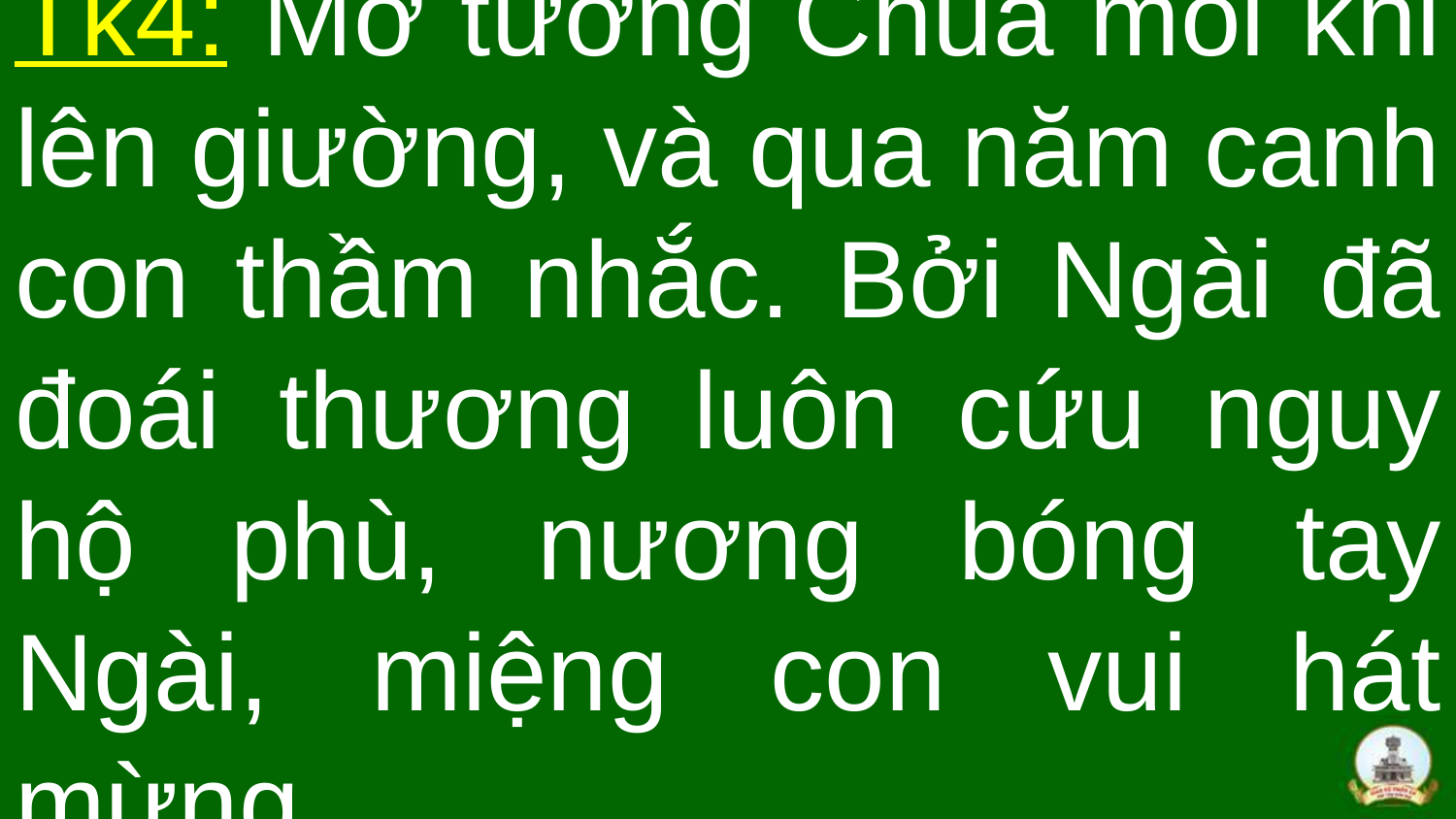

# Tk4: Mơ tưởng Chúa mỗi khi lên giường, và qua năm canh con thầm nhắc. Bởi Ngài đã đoái thương luôn cứu nguy hộ phù, nương bóng tay Ngài, miệng con vui hát mừng.